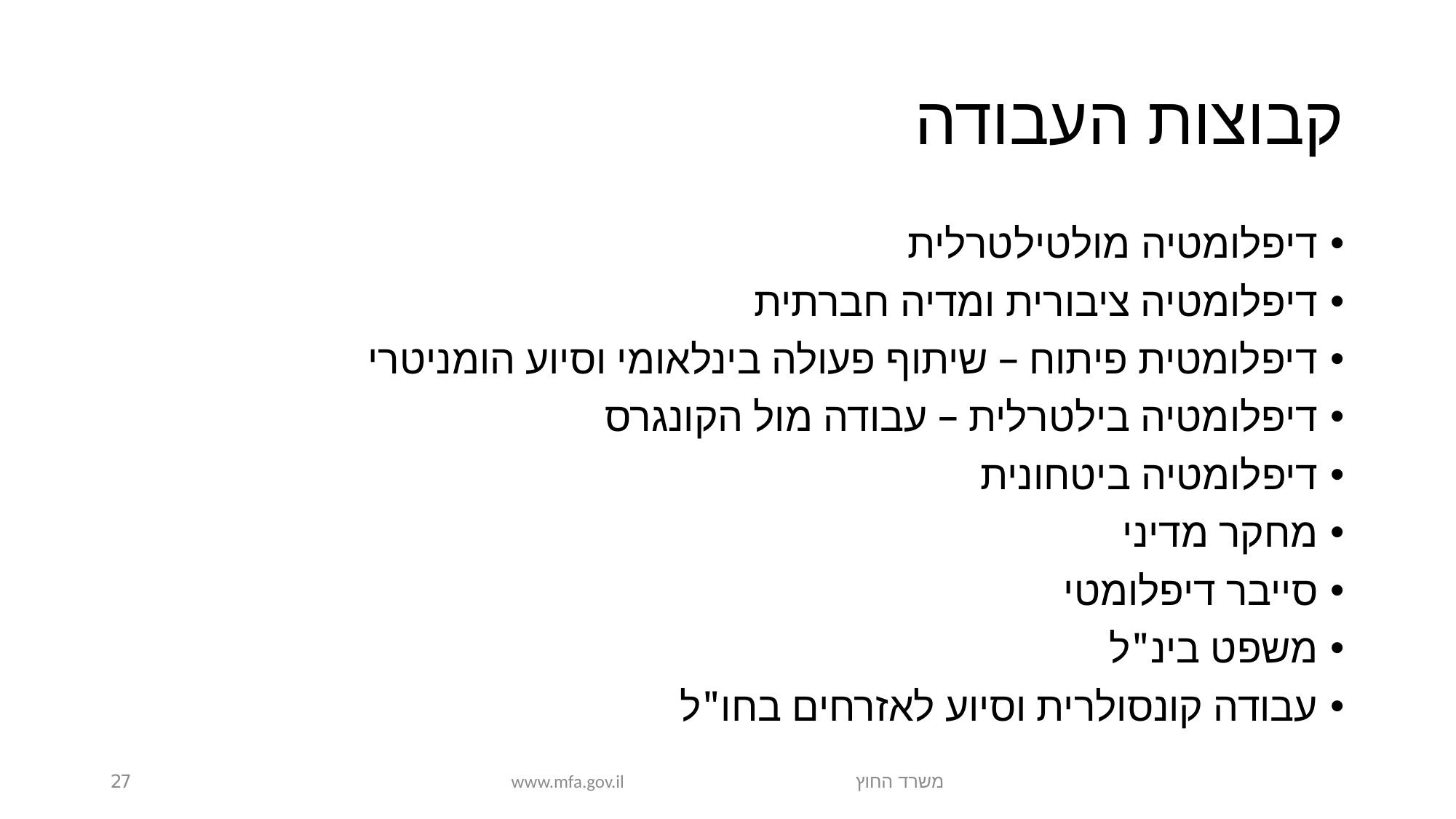

# קבוצות העבודה
דיפלומטיה מולטילטרלית
דיפלומטיה ציבורית ומדיה חברתית
דיפלומטית פיתוח – שיתוף פעולה בינלאומי וסיוע הומניטרי
דיפלומטיה בילטרלית – עבודה מול הקונגרס
דיפלומטיה ביטחונית
מחקר מדיני
סייבר דיפלומטי
משפט בינ"ל
עבודה קונסולרית וסיוע לאזרחים בחו"ל

27
משרד החוץ                                         www.mfa.gov.il